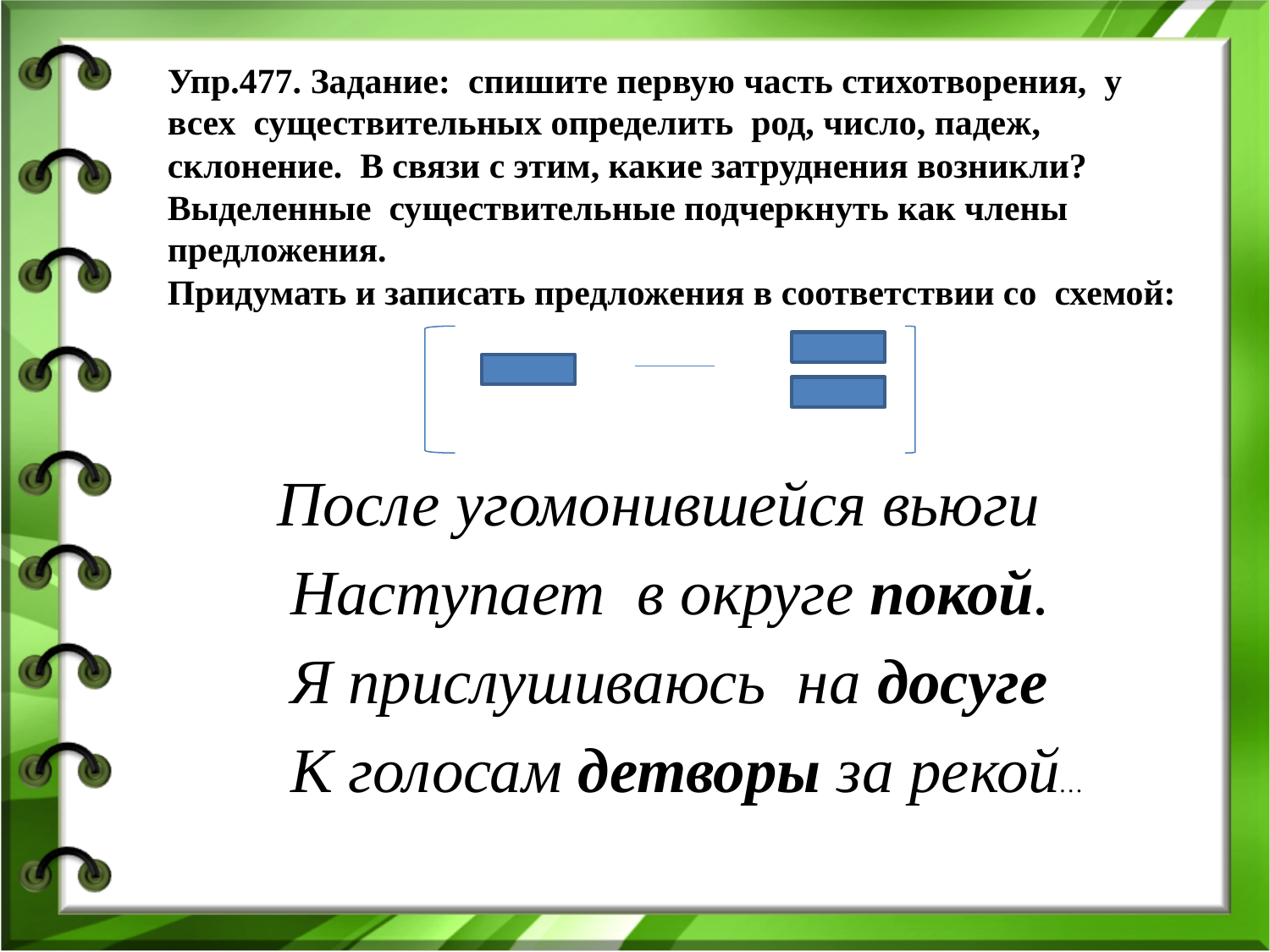

# Упр.477. Задание:  спишите первую часть стихотворения,  у всех  существительных определить  род, число, падеж, склонение.  В связи с этим, какие затруднения возникли? Выделенные  существительные подчеркнуть как члены предложения. Придумать и записать предложения в соответствии со  схемой:

         После угомонившейся вьюги
         Наступает  в округе покой.
         Я прислушиваюсь  на досуге
         К голосам детворы за рекой…